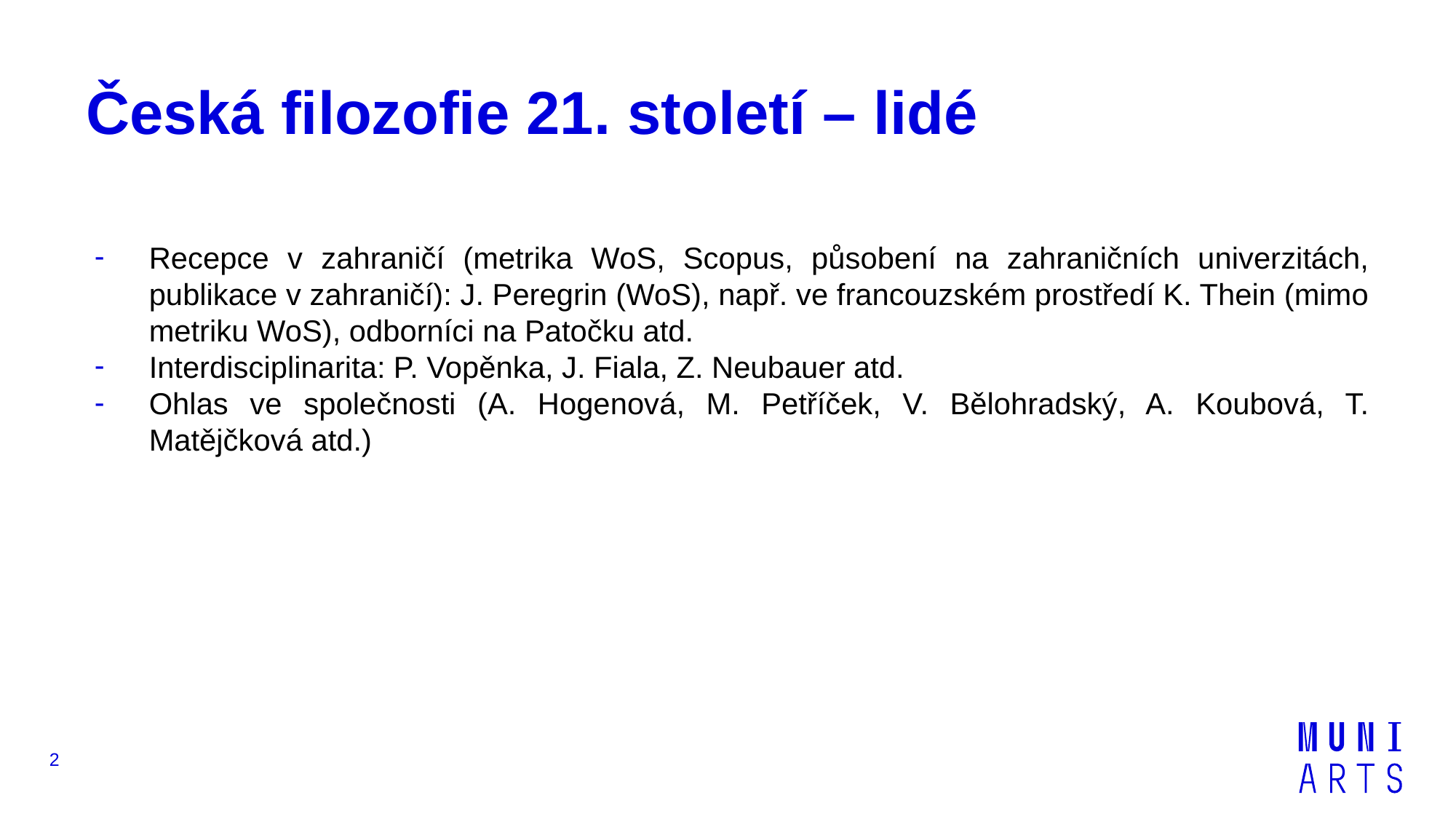

# Česká filozofie 21. století – lidé

Recepce v zahraničí (metrika WoS, Scopus, působení na zahraničních univerzitách, publikace v zahraničí): J. Peregrin (WoS), např. ve francouzském prostředí K. Thein (mimo metriku WoS), odborníci na Patočku atd.
Interdisciplinarita: P. Vopěnka, J. Fiala, Z. Neubauer atd.
Ohlas ve společnosti (A. Hogenová, M. Petříček, V. Bělohradský, A. Koubová, T. Matějčková atd.)

2